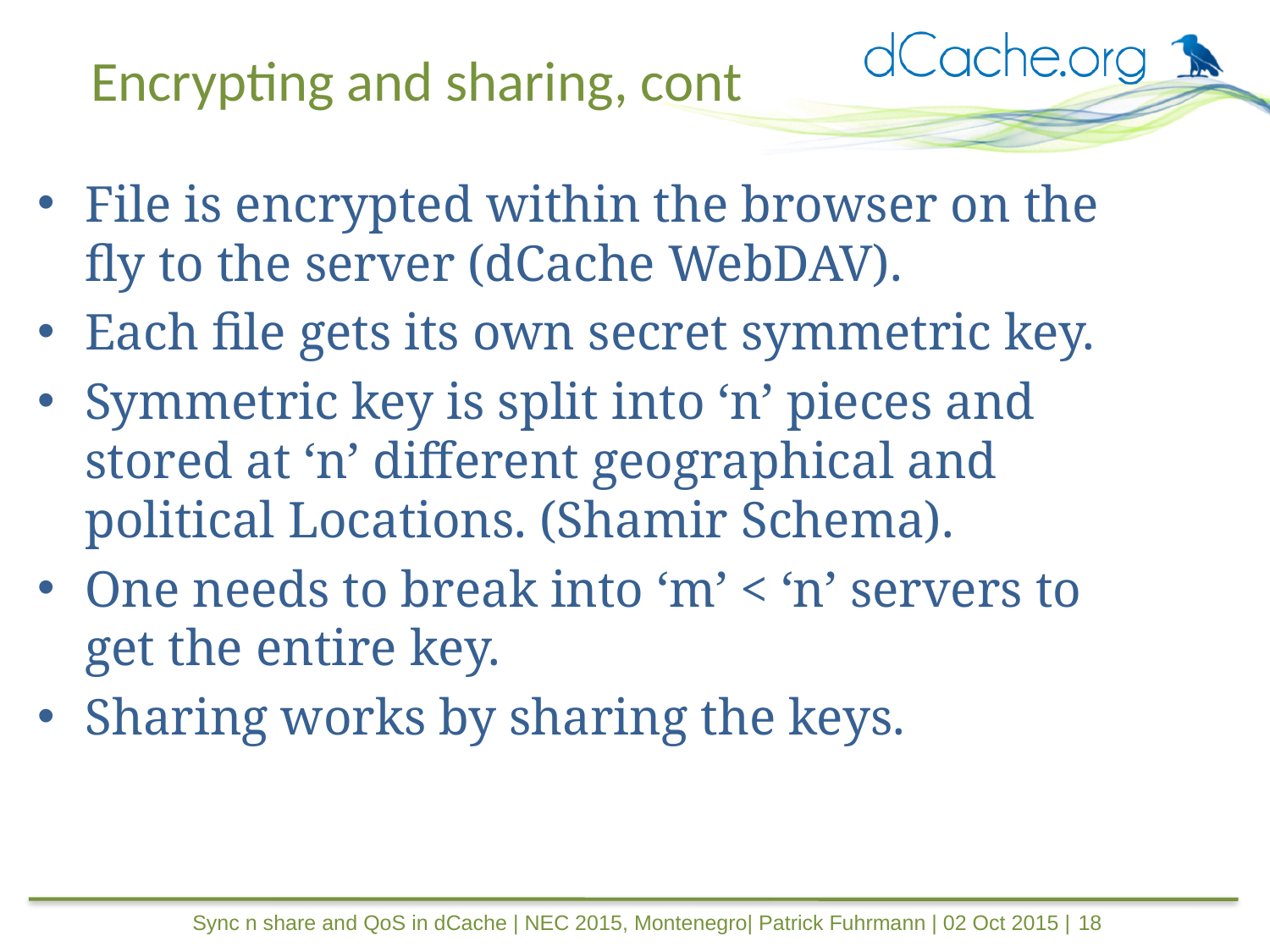

# Encrypting and sharing, cont
File is encrypted within the browser on the fly to the server (dCache WebDAV).
Each file gets its own secret symmetric key.
Symmetric key is split into ‘n’ pieces and stored at ‘n’ different geographical and political Locations. (Shamir Schema).
One needs to break into ‘m’ < ‘n’ servers to get the entire key.
Sharing works by sharing the keys.